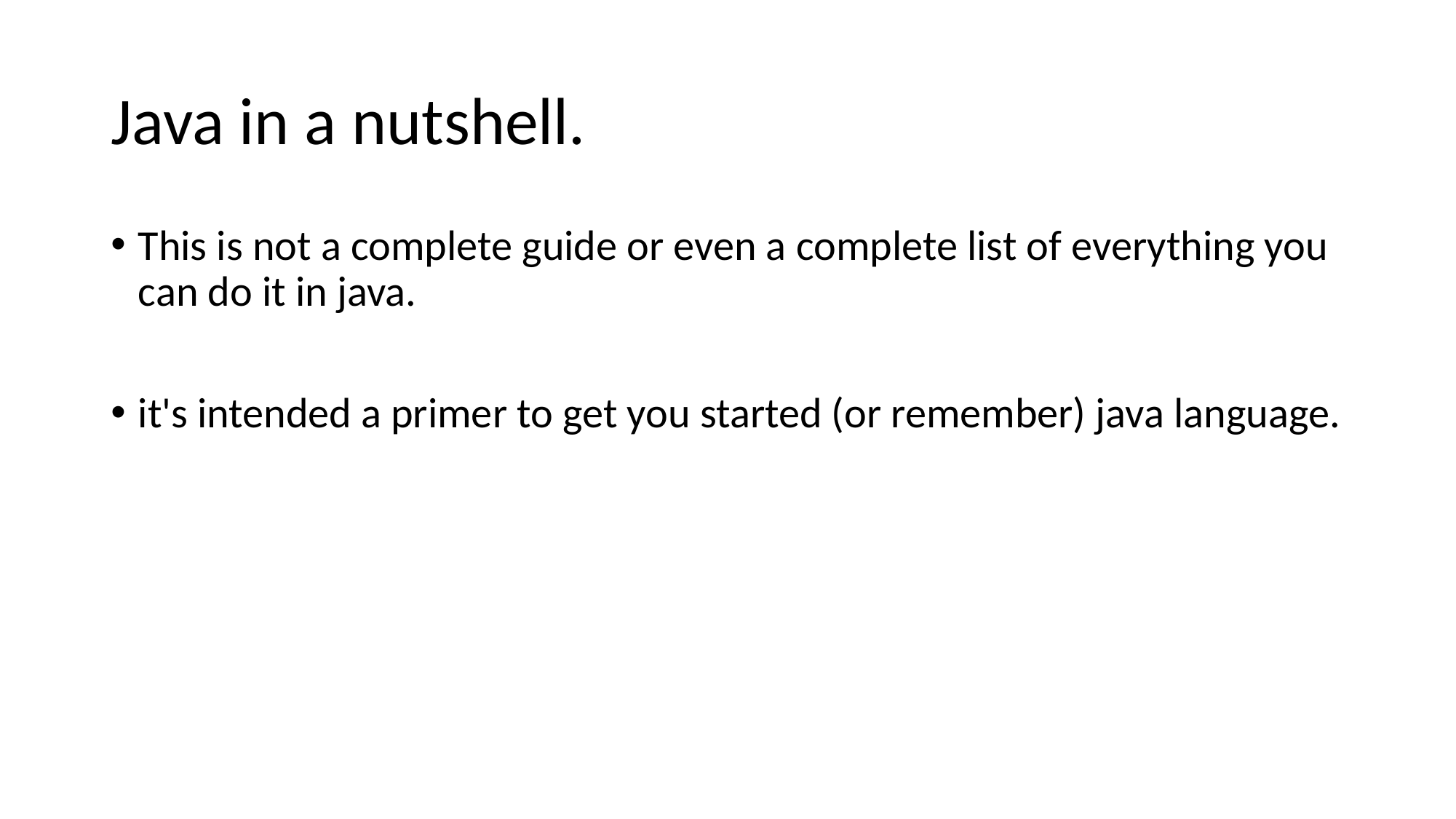

# Java in a nutshell.
This is not a complete guide or even a complete list of everything you can do it in java.

it's intended a primer to get you started (or remember) java language.